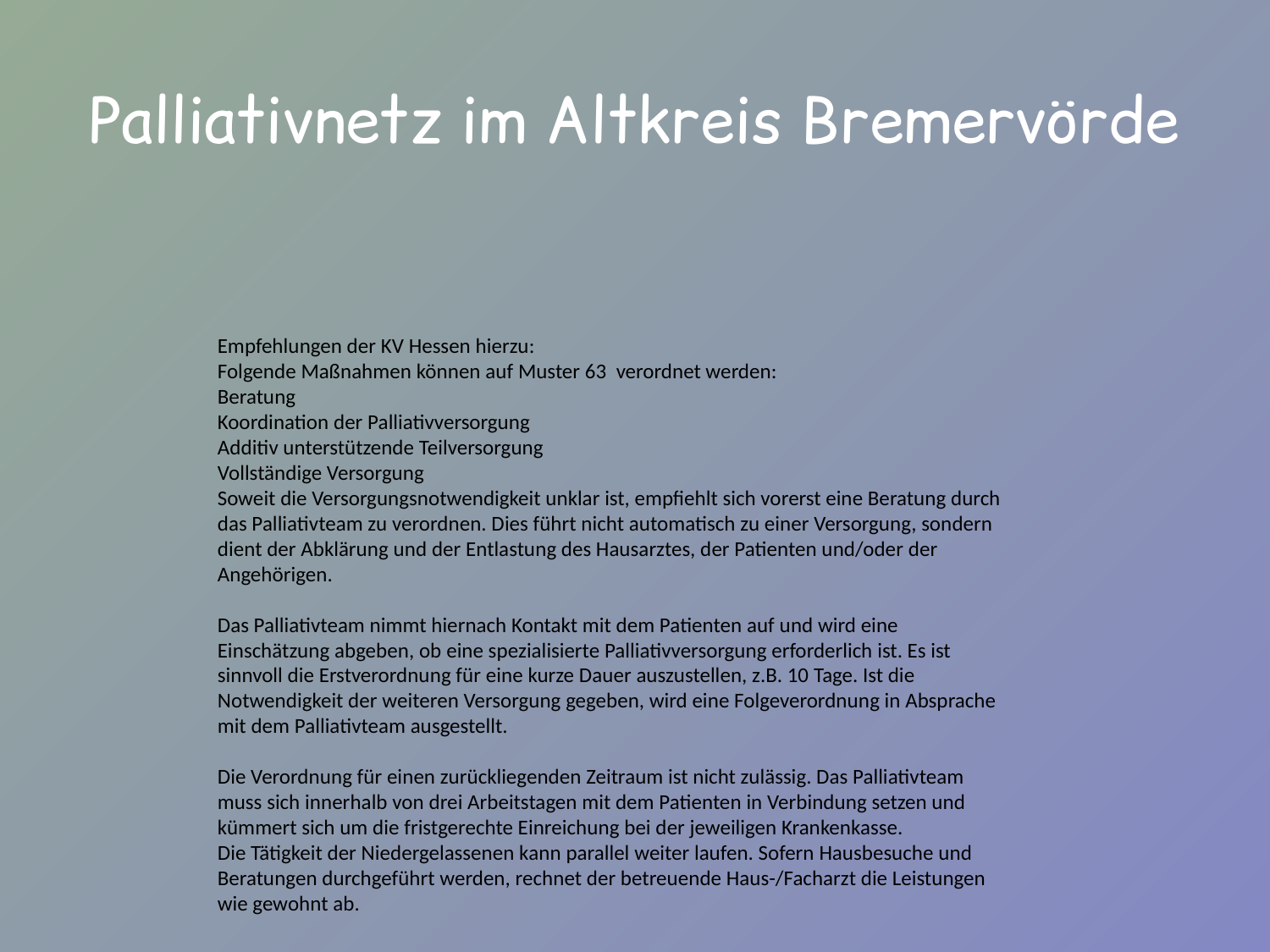

# Palliativnetz im Altkreis Bremervörde

Empfehlungen der KV Hessen hierzu:
Folgende Maßnahmen können auf Muster 63  verordnet werden:
Beratung
Koordination der Palliativversorgung
Additiv unterstützende Teilversorgung
Vollständige Versorgung
Soweit die Versorgungsnotwendigkeit unklar ist, empfiehlt sich vorerst eine Beratung durch das Palliativteam zu verordnen. Dies führt nicht automatisch zu einer Versorgung, sondern dient der Abklärung und der Entlastung des Hausarztes, der Patienten und/oder der Angehörigen.
Das Palliativteam nimmt hiernach Kontakt mit dem Patienten auf und wird eine Einschätzung abgeben, ob eine spezialisierte Palliativversorgung erforderlich ist. Es ist sinnvoll die Erstverordnung für eine kurze Dauer auszustellen, z.B. 10 Tage. Ist die Notwendigkeit der weiteren Versorgung gegeben, wird eine Folgeverordnung in Absprache mit dem Palliativteam ausgestellt.
Die Verordnung für einen zurückliegenden Zeitraum ist nicht zulässig. Das Palliativteam muss sich innerhalb von drei Arbeitstagen mit dem Patienten in Verbindung setzen und kümmert sich um die fristgerechte Einreichung bei der jeweiligen Krankenkasse.
Die Tätigkeit der Niedergelassenen kann parallel weiter laufen. Sofern Hausbesuche und Beratungen durchgeführt werden, rechnet der betreuende Haus-/Facharzt die Leistungen wie gewohnt ab.

.